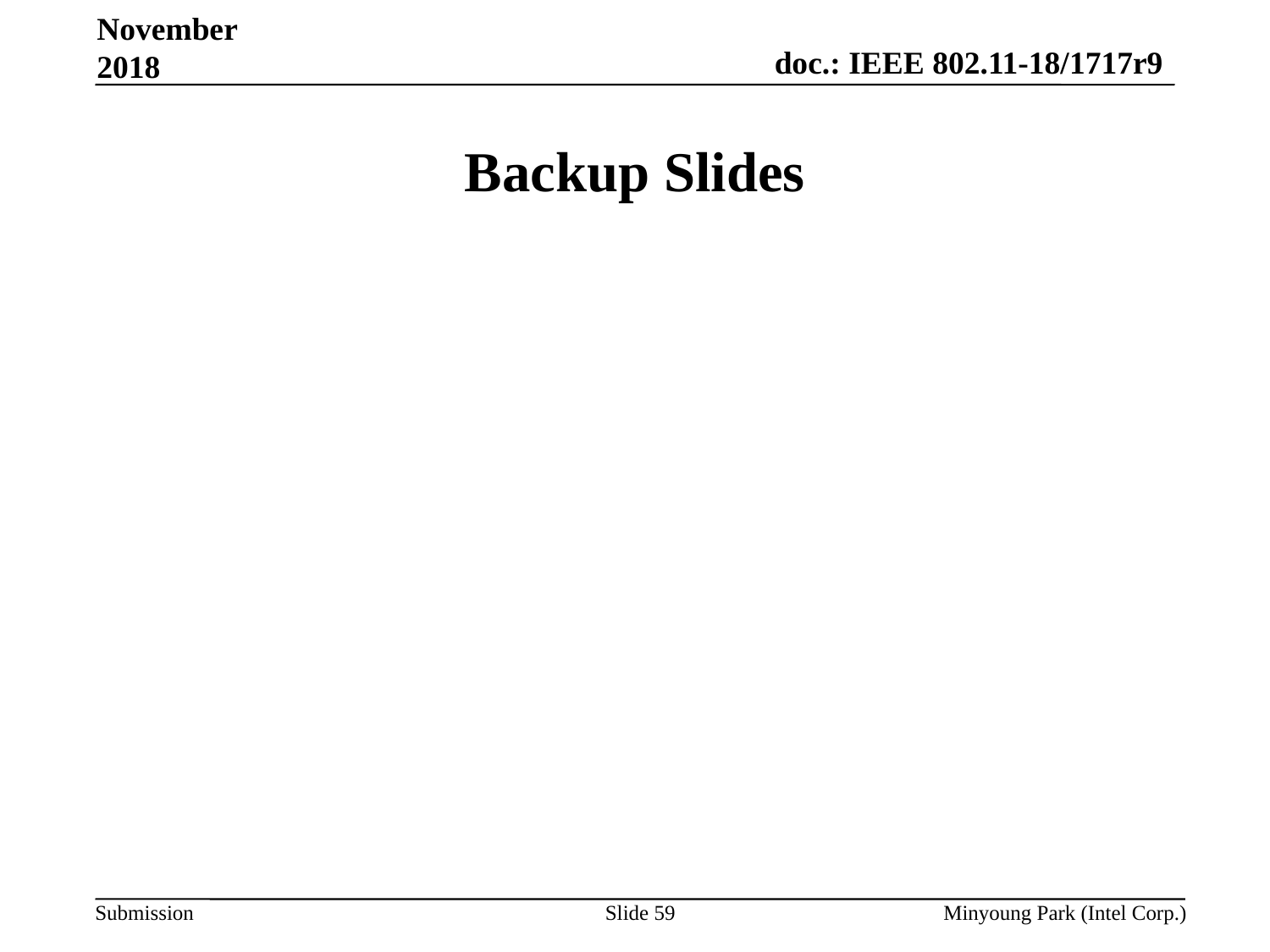

November 2018
# Backup Slides
Slide 59
Minyoung Park (Intel Corp.)